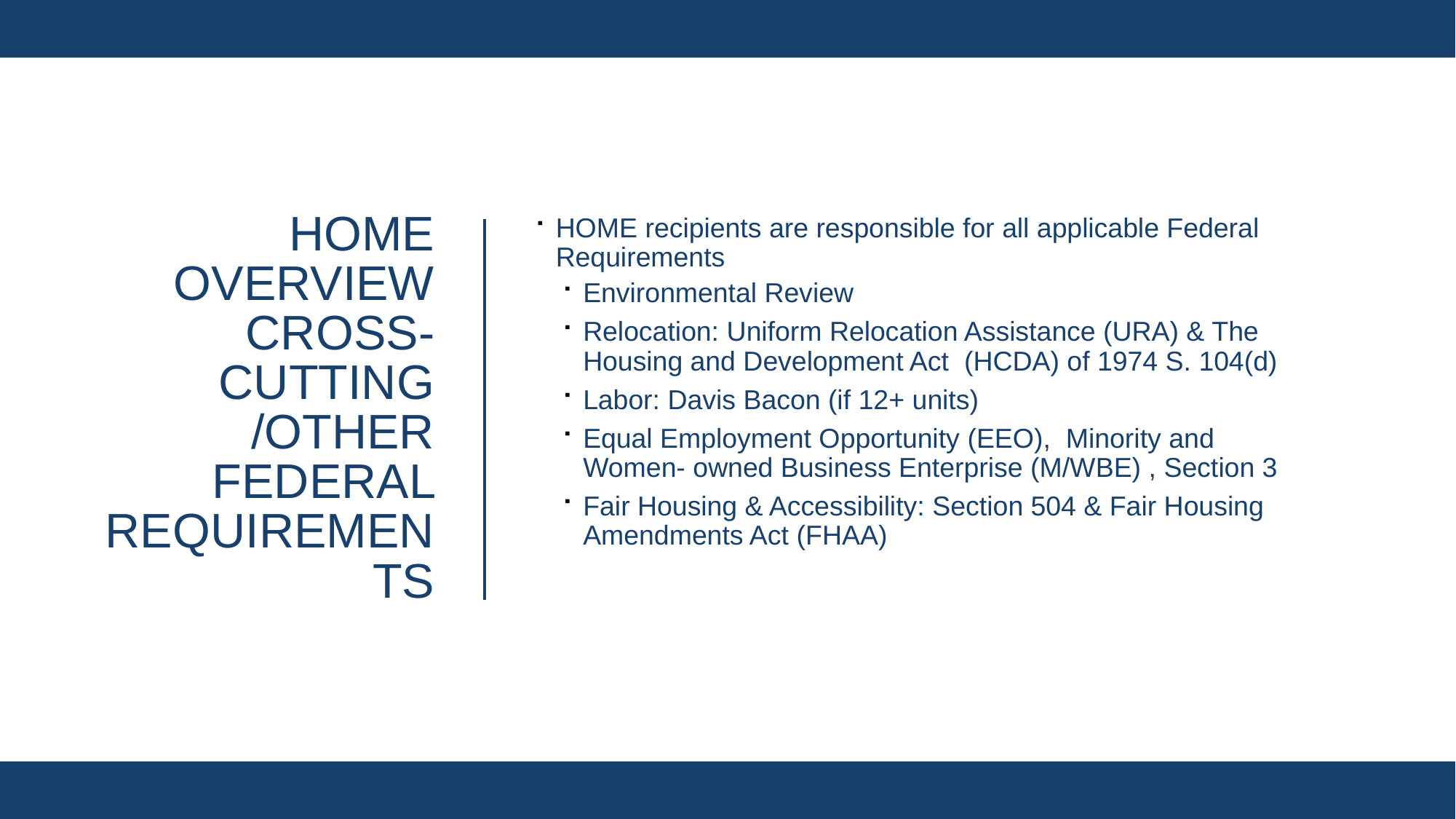

HOME recipients are responsible for all applicable Federal Requirements
Environmental Review
Relocation: Uniform Relocation Assistance (URA) & The Housing and Development Act  (HCDA) of 1974 S. 104(d)
Labor: Davis Bacon (if 12+ units)
Equal Employment Opportunity (EEO),  Minority and Women- owned Business Enterprise (M/WBE) , Section 3
Fair Housing & Accessibility: Section 504 & Fair Housing Amendments Act (FHAA)

# HOME Overview Cross-Cutting /Other Federal Requirements